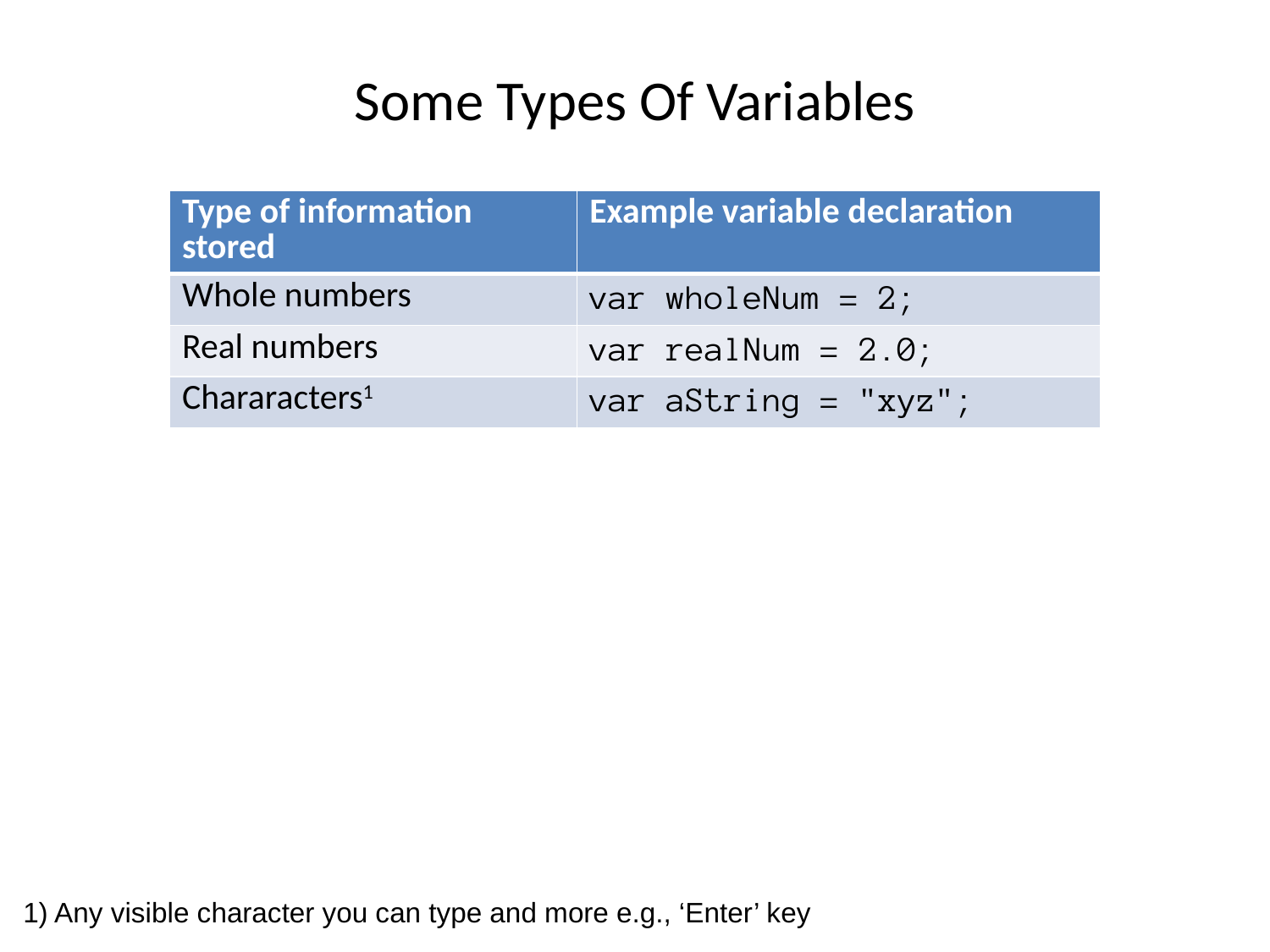

# Some Types Of Variables
| Type of information stored | Example variable declaration |
| --- | --- |
| Whole numbers | var wholeNum = 2; |
| Real numbers | var realNum = 2.0; |
| Chararacters1 | var aString = "xyz"; |
1) Any visible character you can type and more e.g., ‘Enter’ key